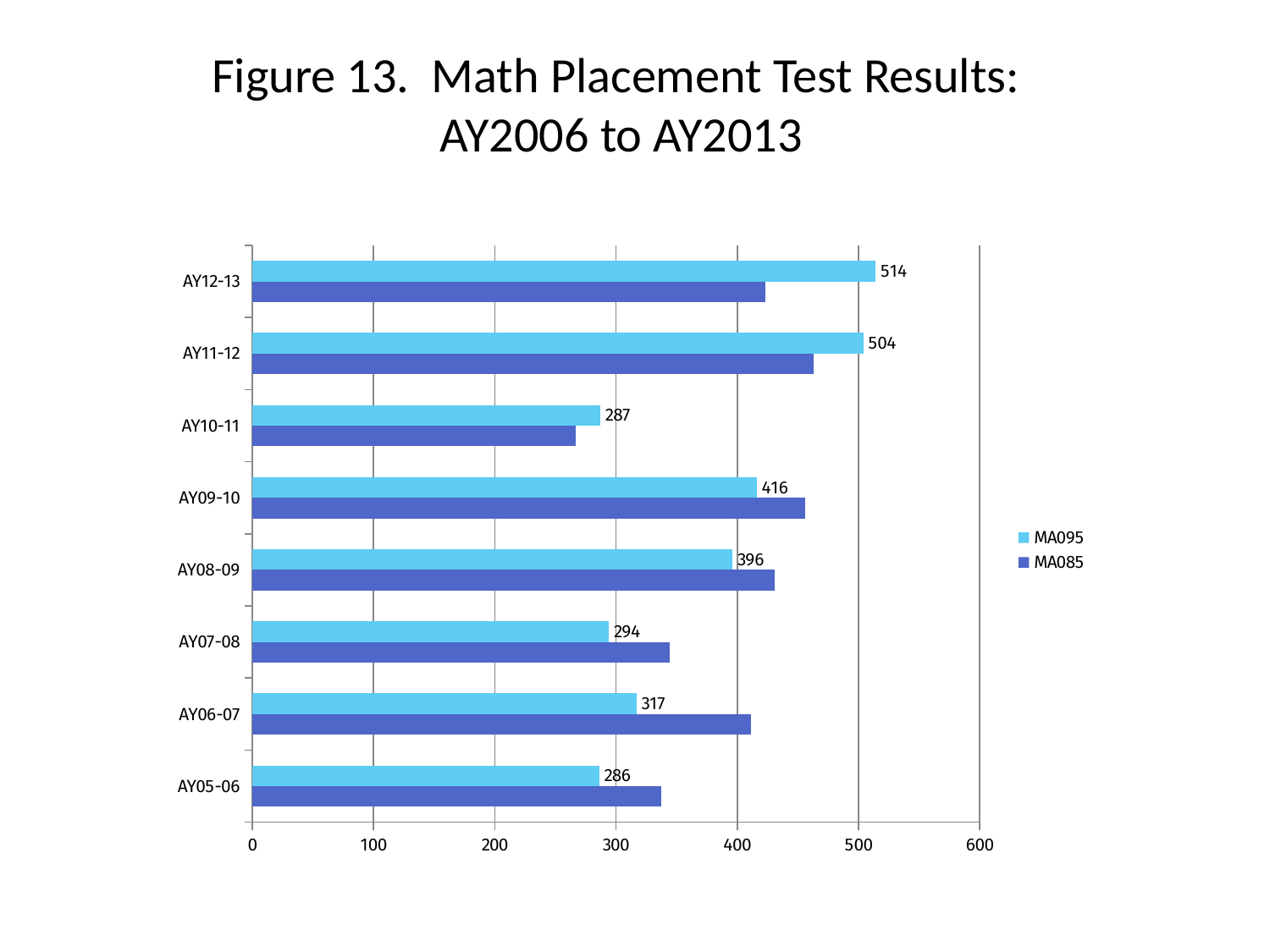

# Figure 13.  Math Placement Test Results:  AY2006 to AY2013

### Chart

| Category | MA085 | MA095 |
|---|---|---|
| AY05-06 | 337.0 | 286.0 |
| AY06-07 | 411.0 | 317.0 |
| AY07-08 | 344.0 | 294.0 |
| AY08-09 | 431.0 | 396.0 |
| AY09-10 | 456.0 | 416.0 |
| AY10-11 | 267.0 | 287.0 |
| AY11-12 | 463.0 | 504.0 |
| AY12-13 | 423.0 | 514.0 |